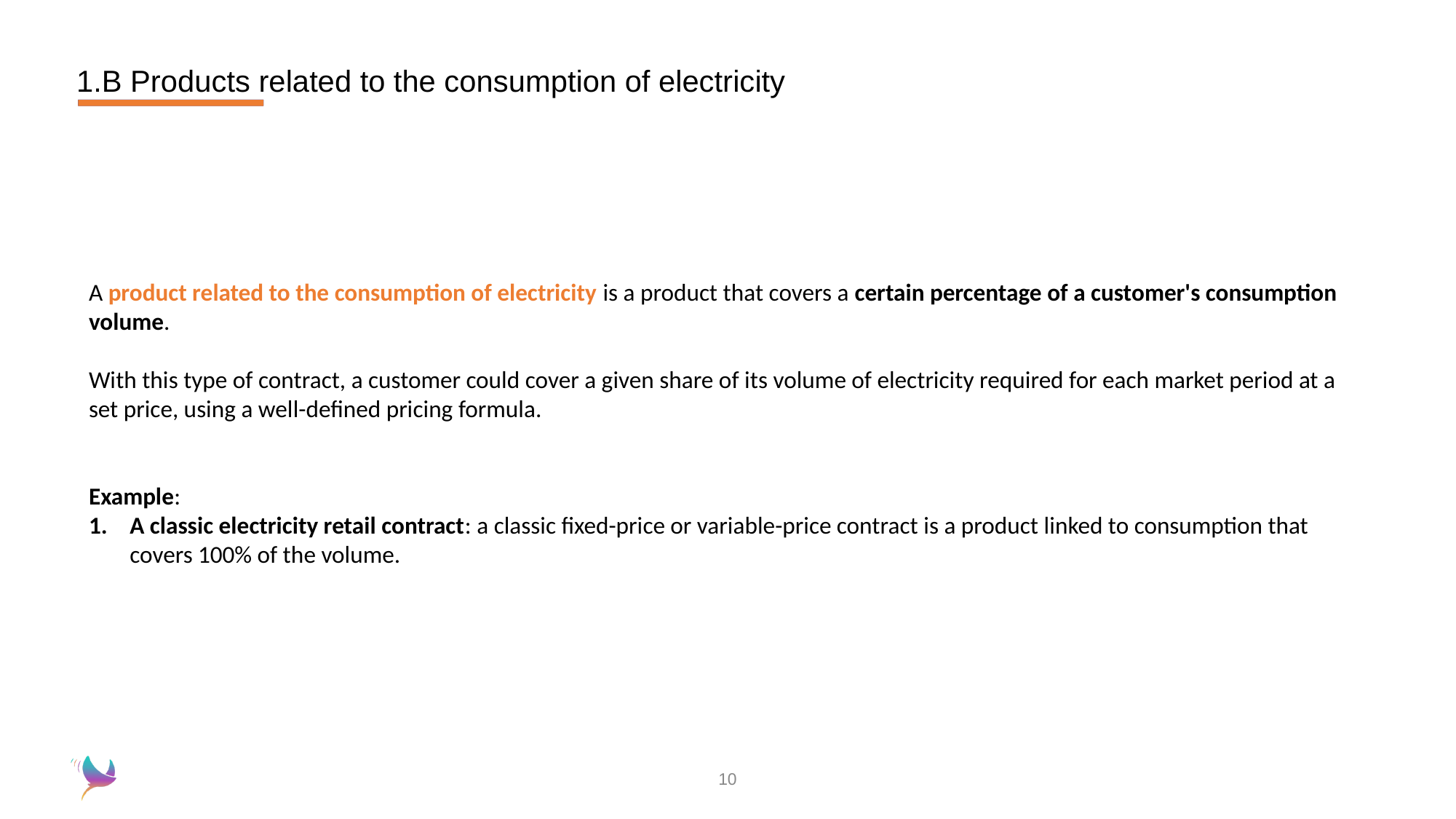

1.B Products related to the consumption of electricity

A product related to the consumption of electricity is a product that covers a certain percentage of a customer's consumption volume.

With this type of contract, a customer could cover a given share of its volume of electricity required for each market period at a set price, using a well-defined pricing formula.

Example:
A classic electricity retail contract: a classic fixed-price or variable-price contract is a product linked to consumption that covers 100% of the volume.